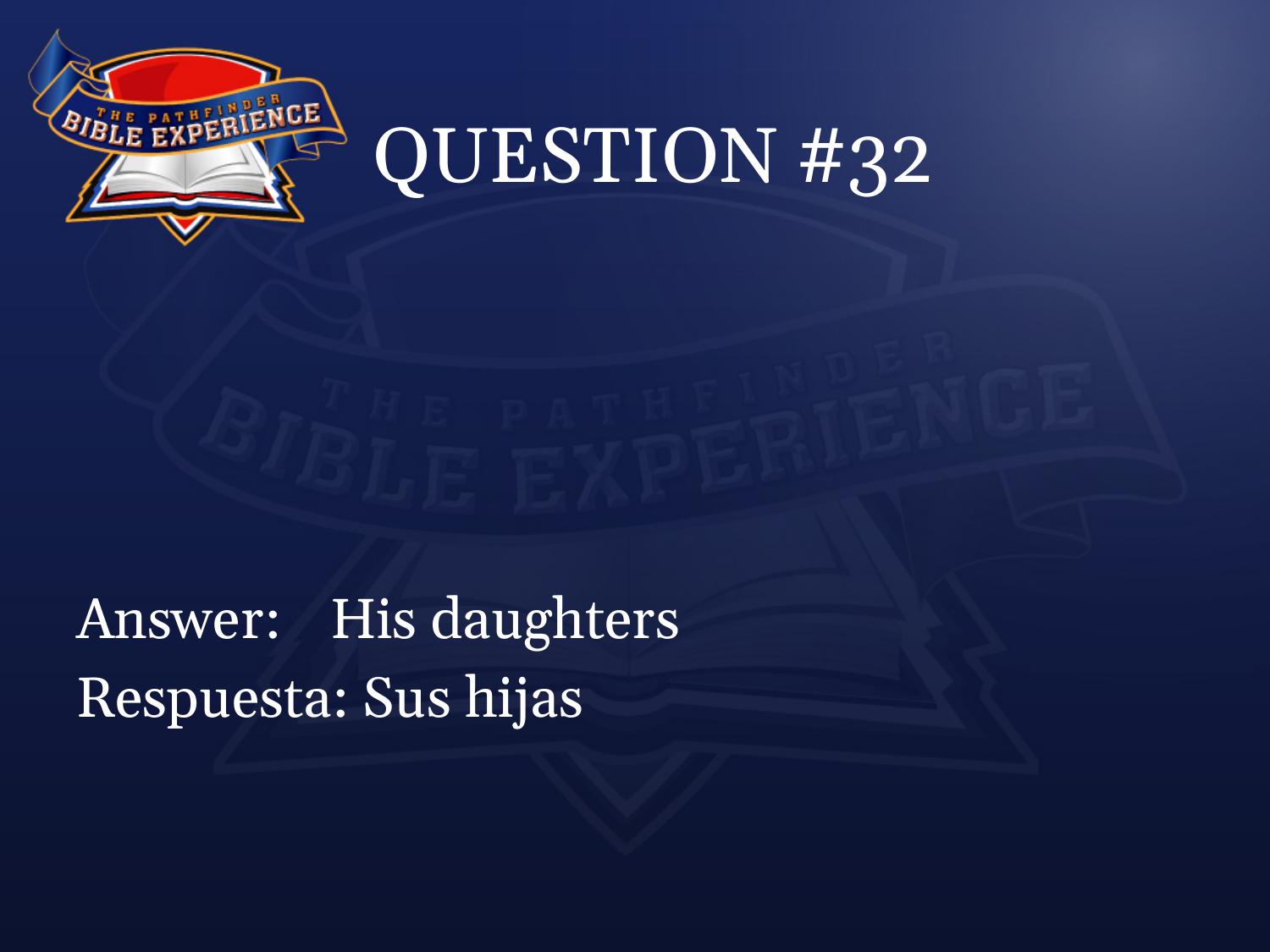

# QUESTION #32

Answer:	His daughters
Respuesta: Sus hijas